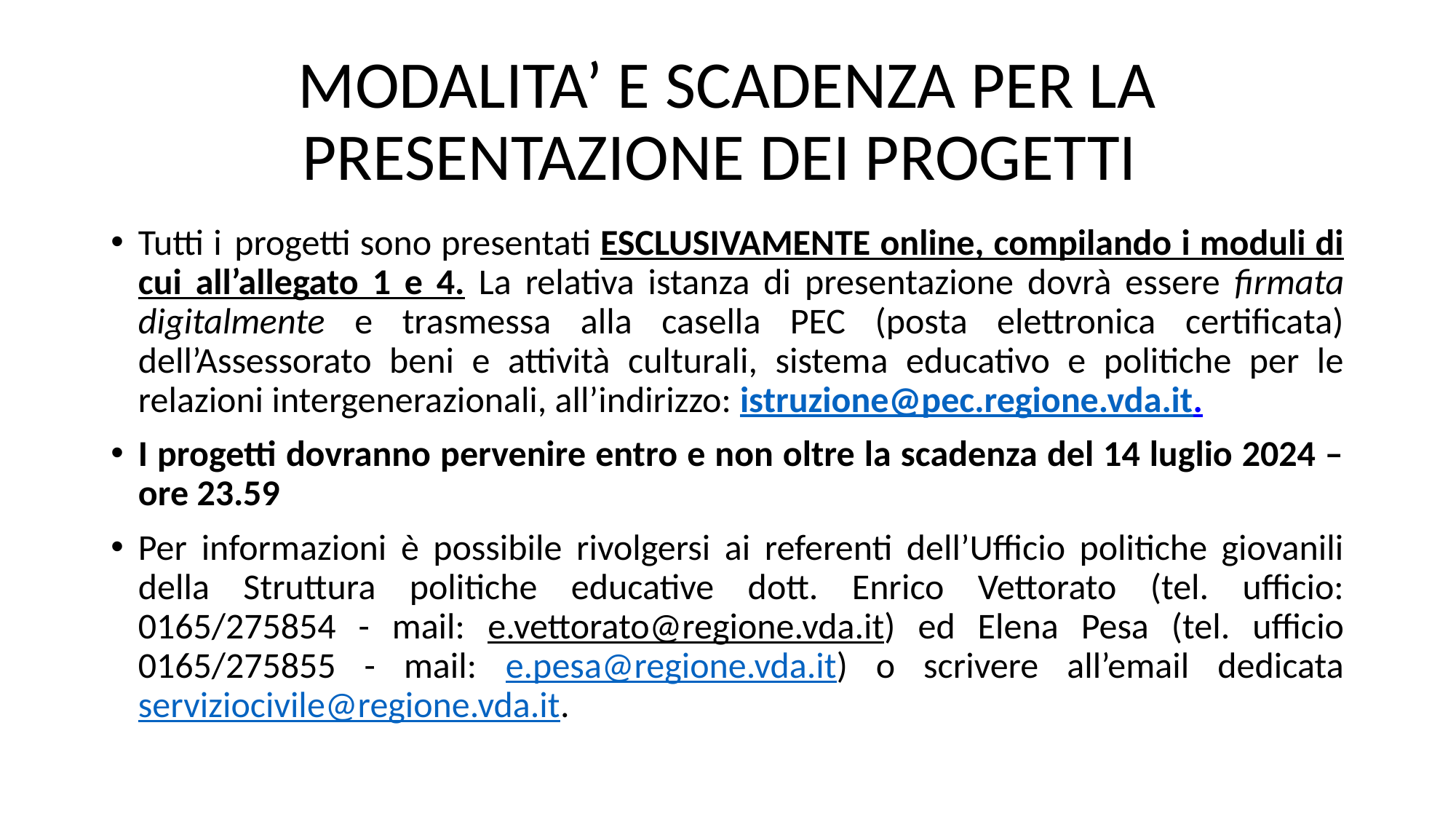

# MODALITA’ E SCADENZA PER LA PRESENTAZIONE DEI PROGETTI
Tutti i progetti sono presentati ESCLUSIVAMENTE online, compilando i moduli di cui all’allegato 1 e 4. La relativa istanza di presentazione dovrà essere firmata digitalmente e trasmessa alla casella PEC (posta elettronica certificata) dell’Assessorato beni e attività culturali, sistema educativo e politiche per le relazioni intergenerazionali, all’indirizzo: istruzione@pec.regione.vda.it.
I progetti dovranno pervenire entro e non oltre la scadenza del 14 luglio 2024 – ore 23.59
Per informazioni è possibile rivolgersi ai referenti dell’Ufficio politiche giovanili della Struttura politiche educative dott. Enrico Vettorato (tel. ufficio: 0165/275854 - mail: e.vettorato@regione.vda.it) ed Elena Pesa (tel. ufficio 0165/275855 - mail: e.pesa@regione.vda.it) o scrivere all’email dedicata serviziocivile@regione.vda.it.